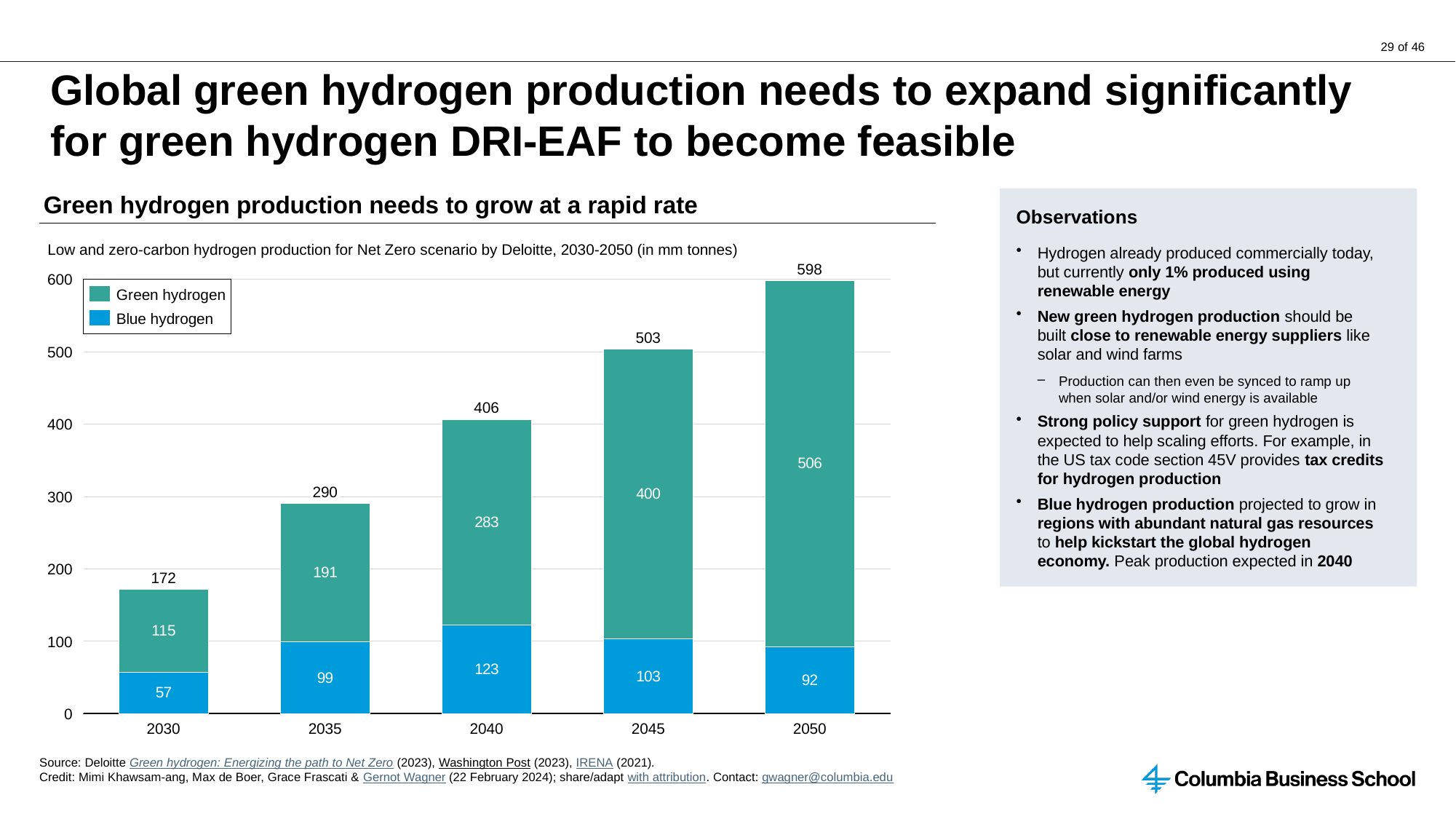

# Global green hydrogen production needs to expand significantly for green hydrogen DRI-EAF to become feasible
Green hydrogen production needs to grow at a rapid rate
Observations
Hydrogen already produced commercially today, but currently only 1% produced using renewable energy
New green hydrogen production should be built close to renewable energy suppliers like solar and wind farms
Production can then even be synced to ramp up when solar and/or wind energy is available
Strong policy support for green hydrogen is expected to help scaling efforts. For example, in the US tax code section 45V provides tax credits for hydrogen production
Blue hydrogen production projected to grow in regions with abundant natural gas resources to help kickstart the global hydrogen economy. Peak production expected in 2040
Low and zero-carbon hydrogen production for Net Zero scenario by Deloitte, 2030-2050 (in mm tonnes)
598

### Chart

| Category |  |  |
|---|---|---|
600

Green hydrogen

Blue hydrogen

503
500
406
400
290
300
200
172
100
0
2030
2035
2040
2045
2050
Source: Deloitte Green hydrogen: Energizing the path to Net Zero (2023), Washington Post (2023), IRENA (2021).
Credit: Mimi Khawsam-ang, Max de Boer, Grace Frascati & Gernot Wagner (22 February 2024); share/adapt with attribution. Contact: gwagner@columbia.edu